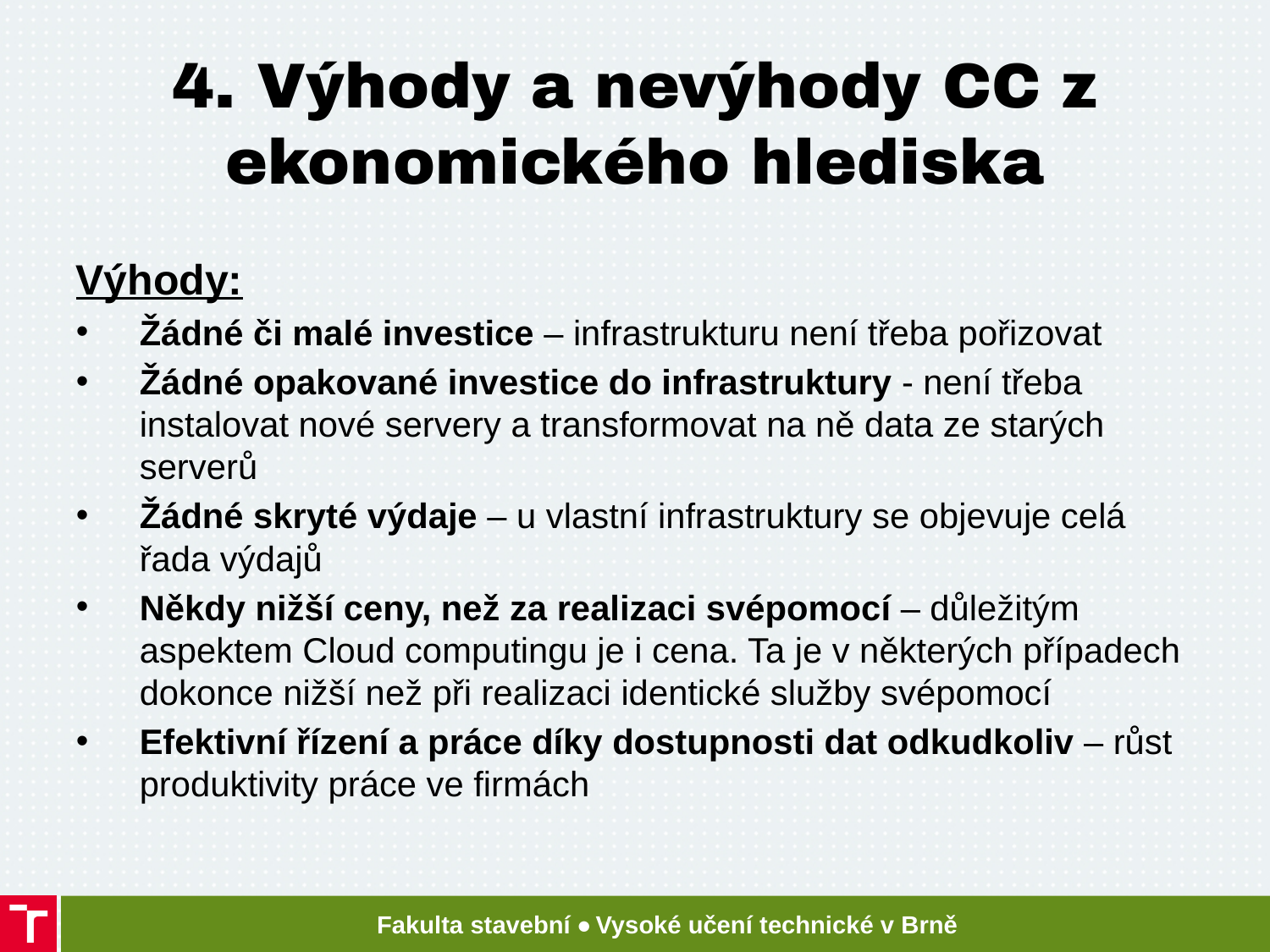

# 4. Výhody a nevýhody CC z ekonomického hlediska
Výhody:
Žádné či malé investice – infrastrukturu není třeba pořizovat
Žádné opakované investice do infrastruktury - není třeba instalovat nové servery a transformovat na ně data ze starých serverů
Žádné skryté výdaje – u vlastní infrastruktury se objevuje celá řada výdajů
Někdy nižší ceny, než za realizaci svépomocí – důležitým aspektem Cloud computingu je i cena. Ta je v některých případech dokonce nižší než při realizaci identické služby svépomocí
Efektivní řízení a práce díky dostupnosti dat odkudkoliv – růst produktivity práce ve firmách